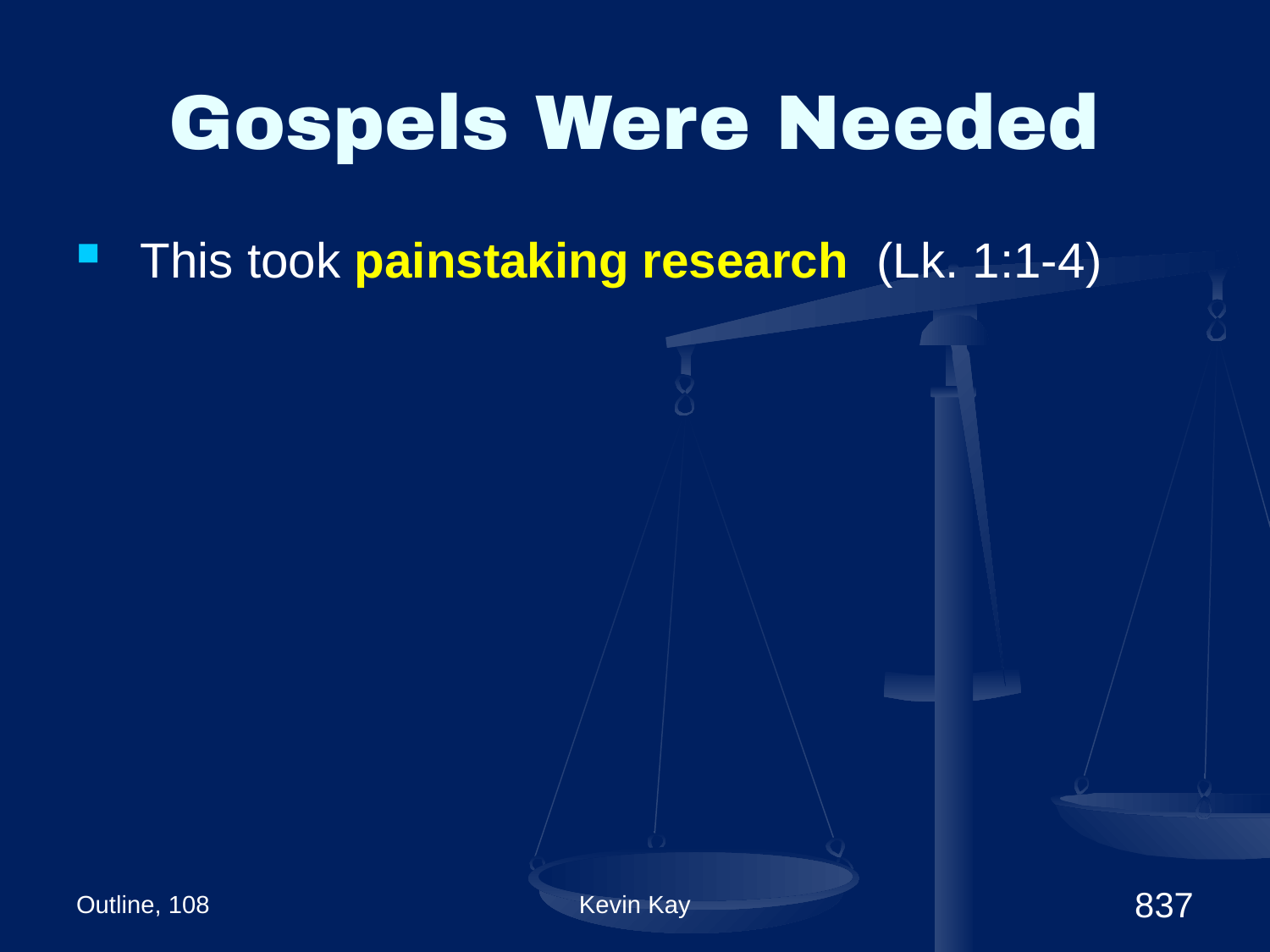

# Gospels Were Needed
This took painstaking research  (Lk. 1:1-4)

Outline, 108
Kevin Kay
837